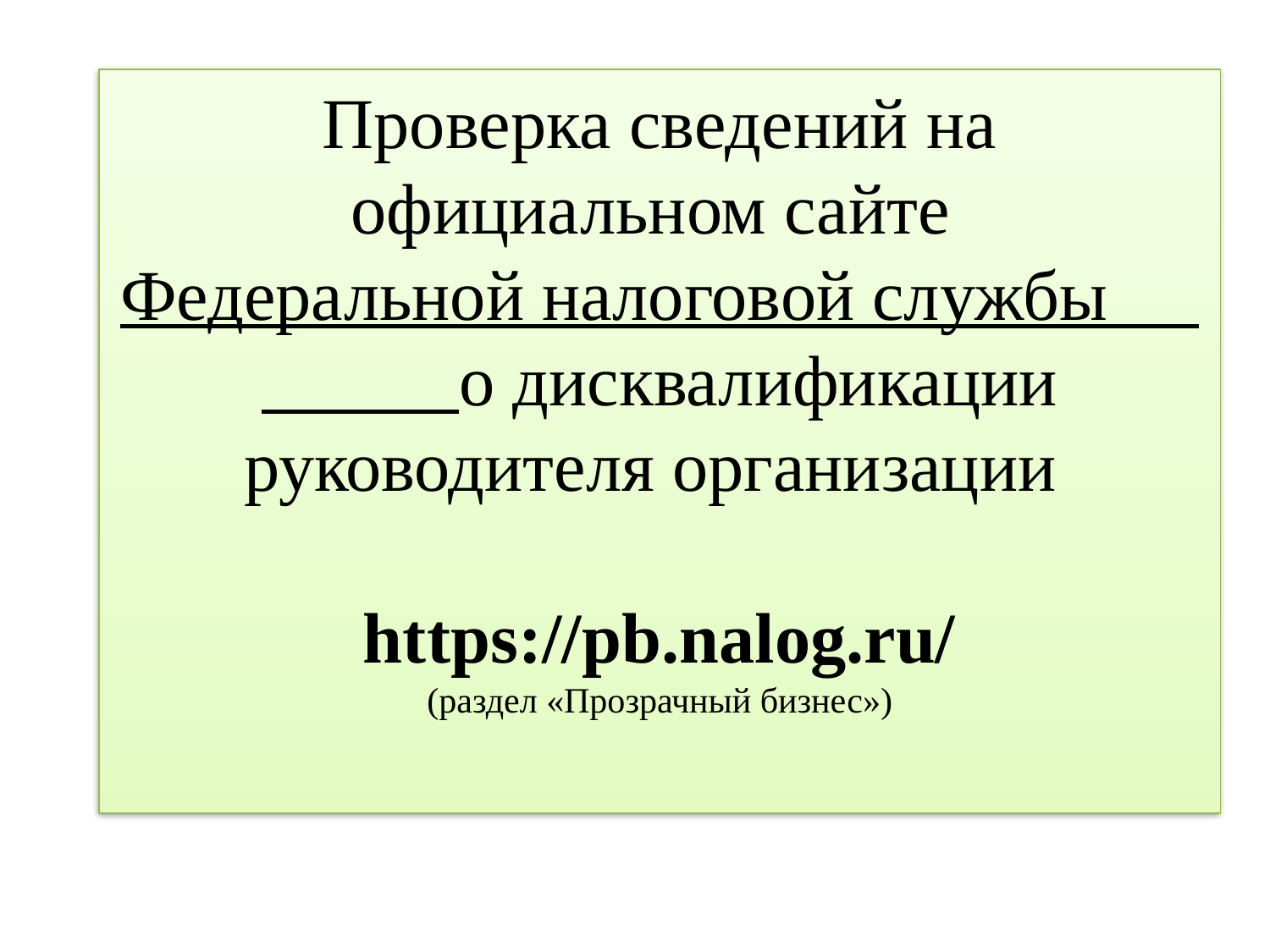

# Проверка сведений на официальном сайте Федеральной налоговой службы                 о дисквалификации руководителя организации https://pb.nalog.ru/ (раздел «Прозрачный бизнес»)